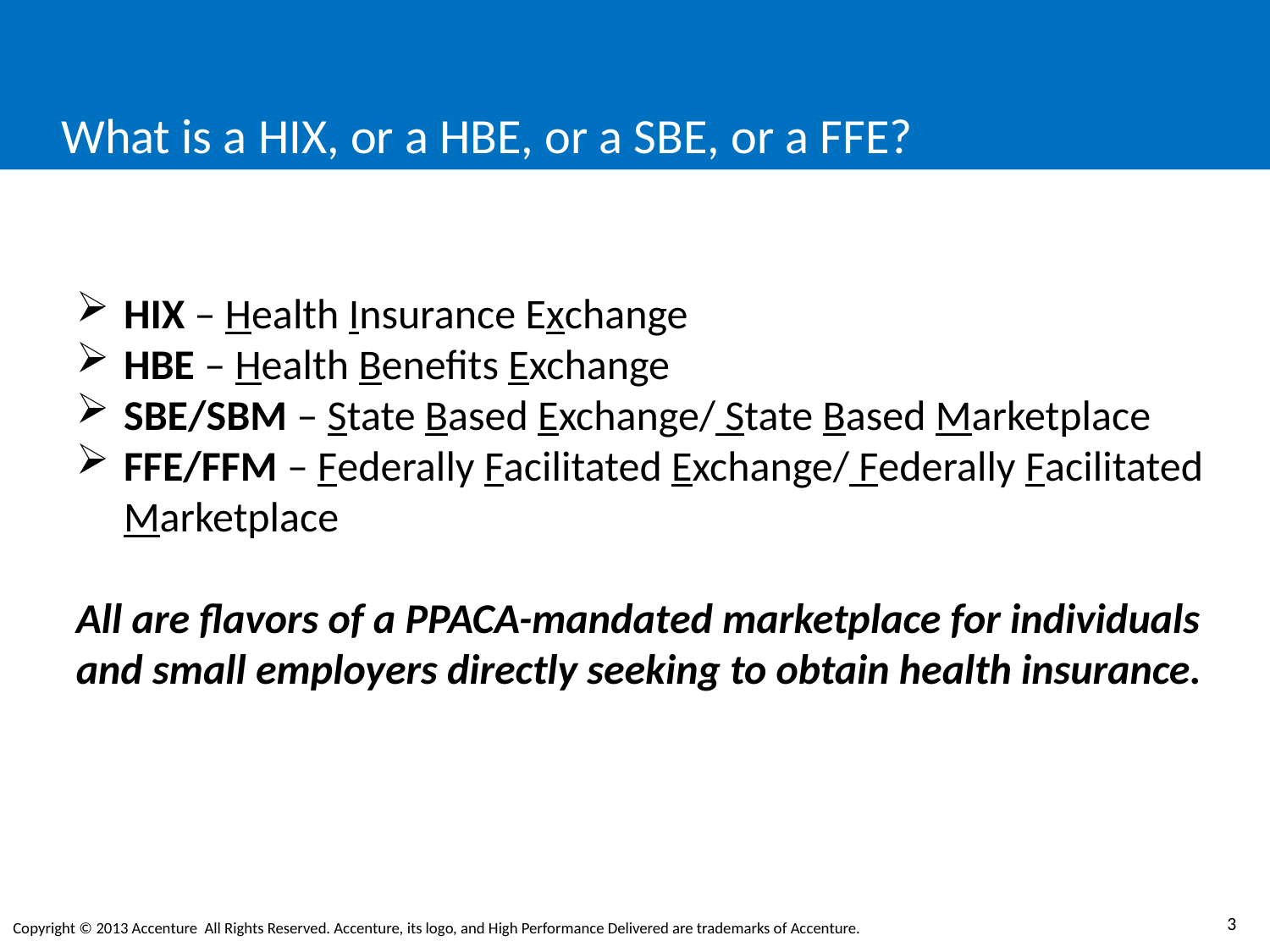

# What is a HIX, or a HBE, or a SBE, or a FFE?
HIX – Health Insurance Exchange
HBE – Health Benefits Exchange
SBE/SBM – State Based Exchange/ State Based Marketplace
FFE/FFM – Federally Facilitated Exchange/ Federally Facilitated Marketplace

All are flavors of a PPACA-mandated marketplace for individuals and small employers directly seeking to obtain health insurance.
3
Copyright © 2013 Accenture  All Rights Reserved. Accenture, its logo, and High Performance Delivered are trademarks of Accenture.